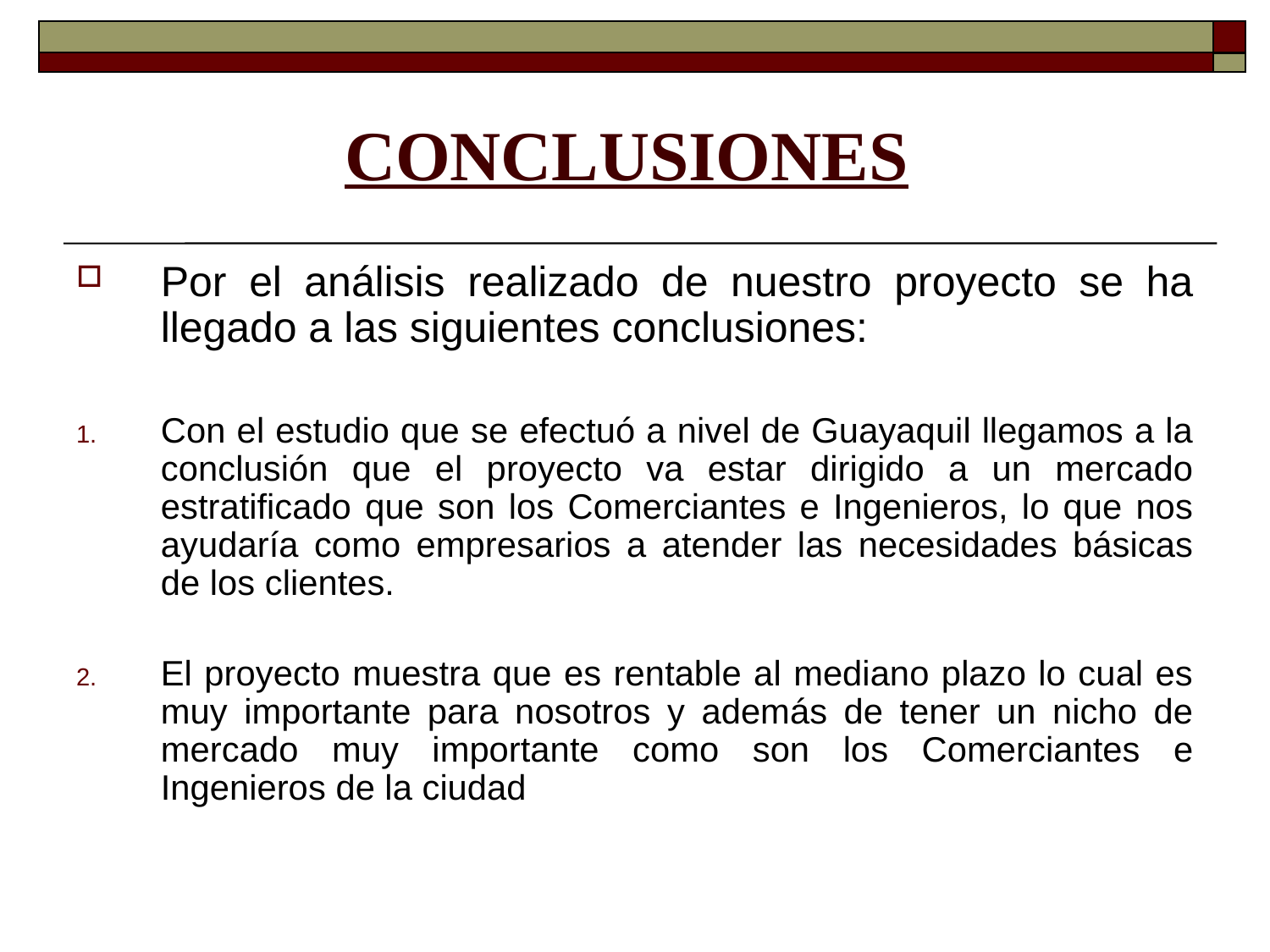

# CONCLUSIONES
Por el análisis realizado de nuestro proyecto se ha llegado a las siguientes conclusiones:

Con el estudio que se efectuó a nivel de Guayaquil llegamos a la conclusión que el proyecto va estar dirigido a un mercado estratificado que son los Comerciantes e Ingenieros, lo que nos ayudaría como empresarios a atender las necesidades básicas de los clientes.

El proyecto muestra que es rentable al mediano plazo lo cual es muy importante para nosotros y además de tener un nicho de mercado muy importante como son los Comerciantes e Ingenieros de la ciudad